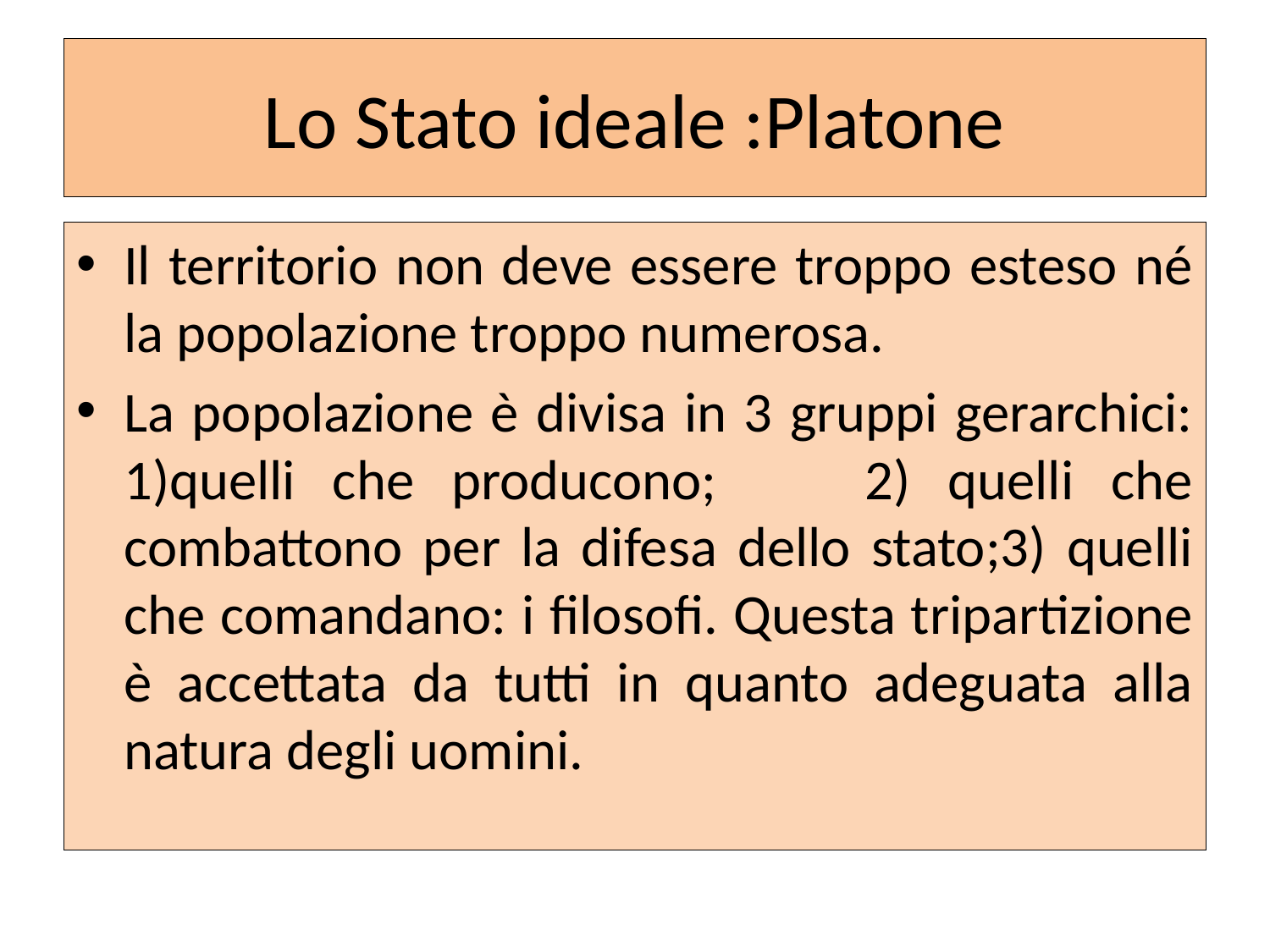

# Lo Stato ideale :Platone
Il territorio non deve essere troppo esteso né la popolazione troppo numerosa.
La popolazione è divisa in 3 gruppi gerarchici: 1)quelli che producono;    2) quelli che combattono per la difesa dello stato;3) quelli che comandano: i filosofi. Questa tripartizione è accettata da tutti in quanto adeguata alla natura degli uomini.